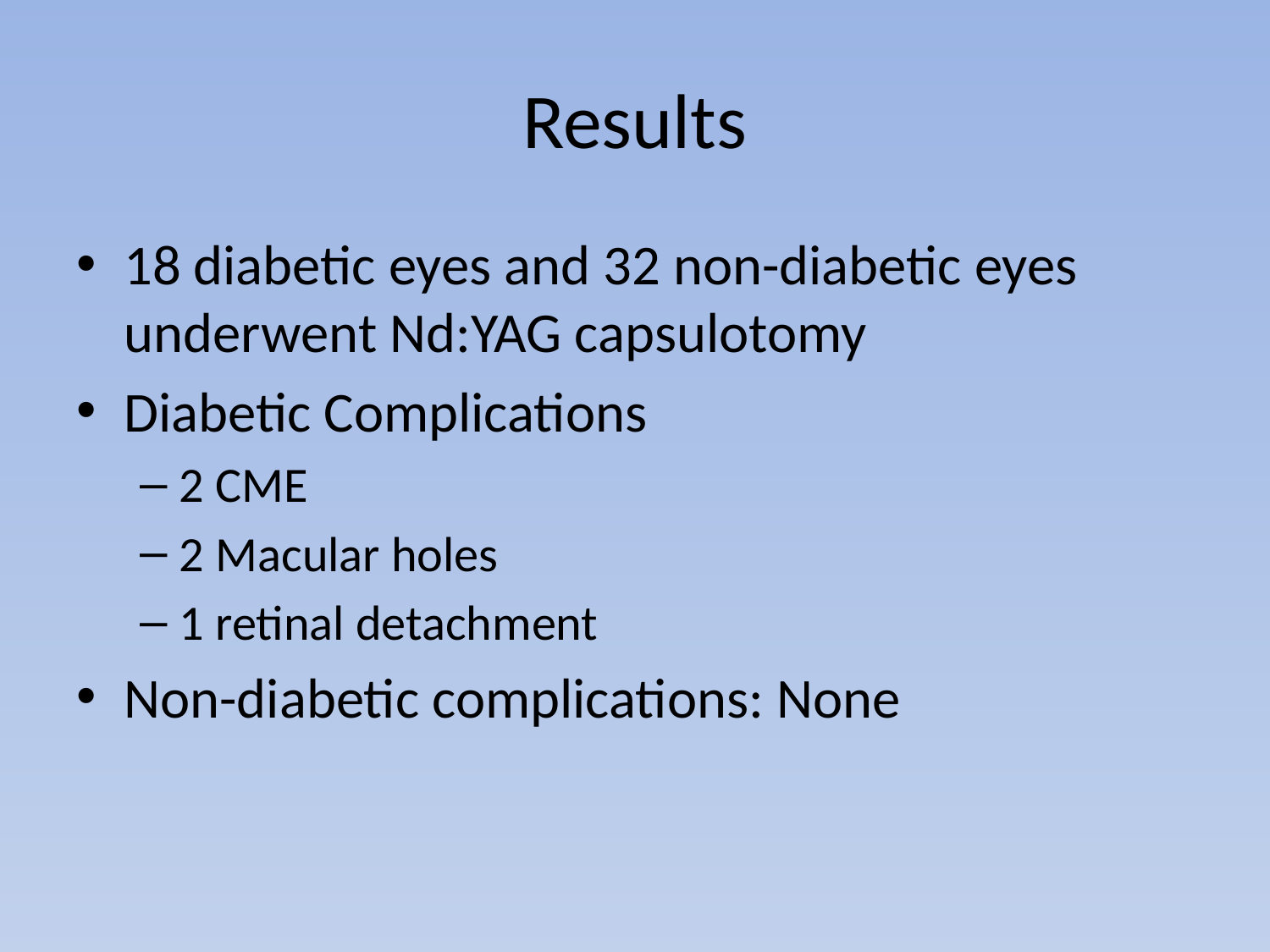

# Results
18 diabetic eyes and 32 non-diabetic eyes underwent Nd:YAG capsulotomy
Diabetic Complications
2 CME
2 Macular holes
1 retinal detachment
Non-diabetic complications: None